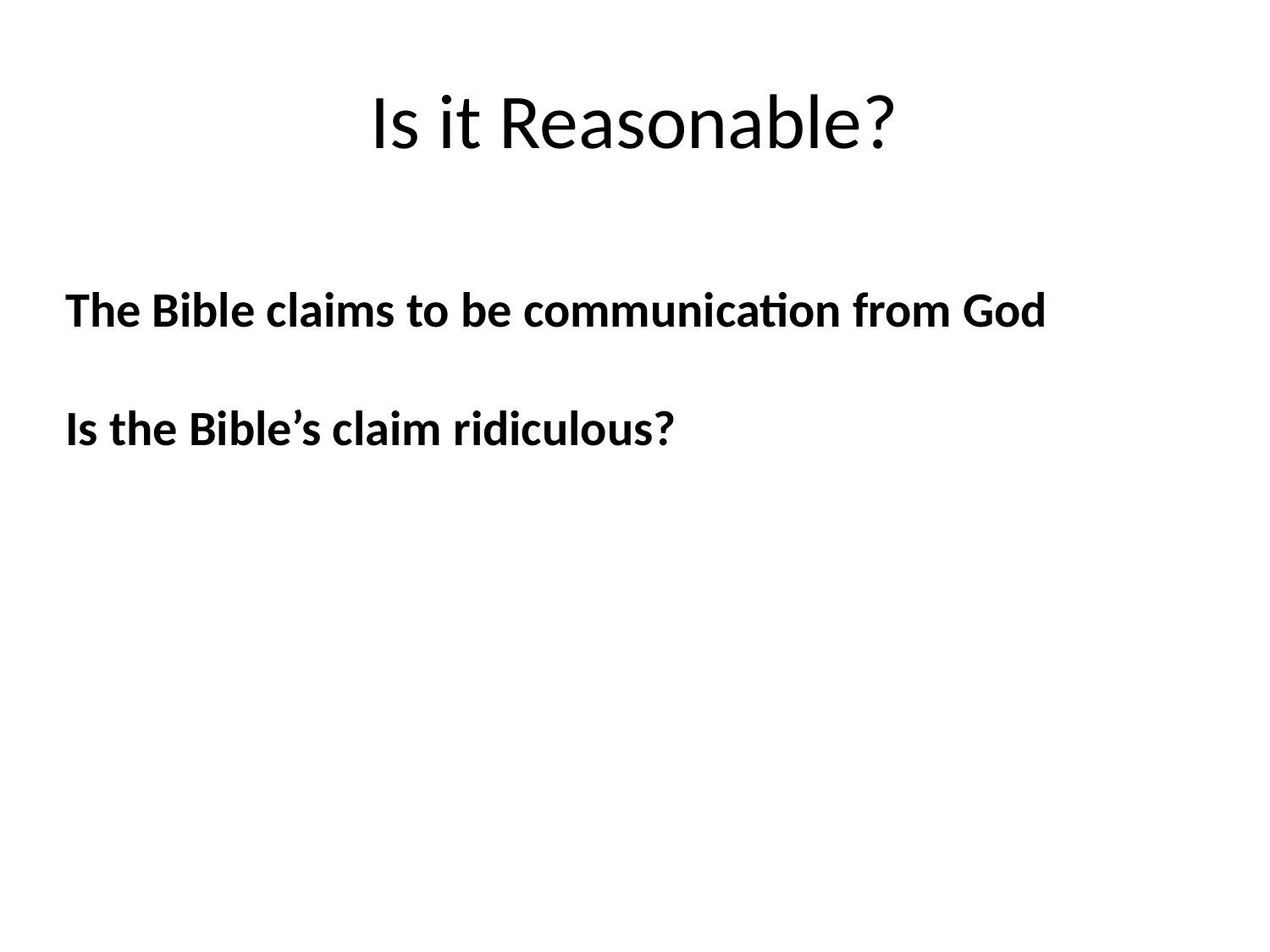

# Is it Reasonable?
The Bible claims to be communication from God

Is the Bible’s claim ridiculous?